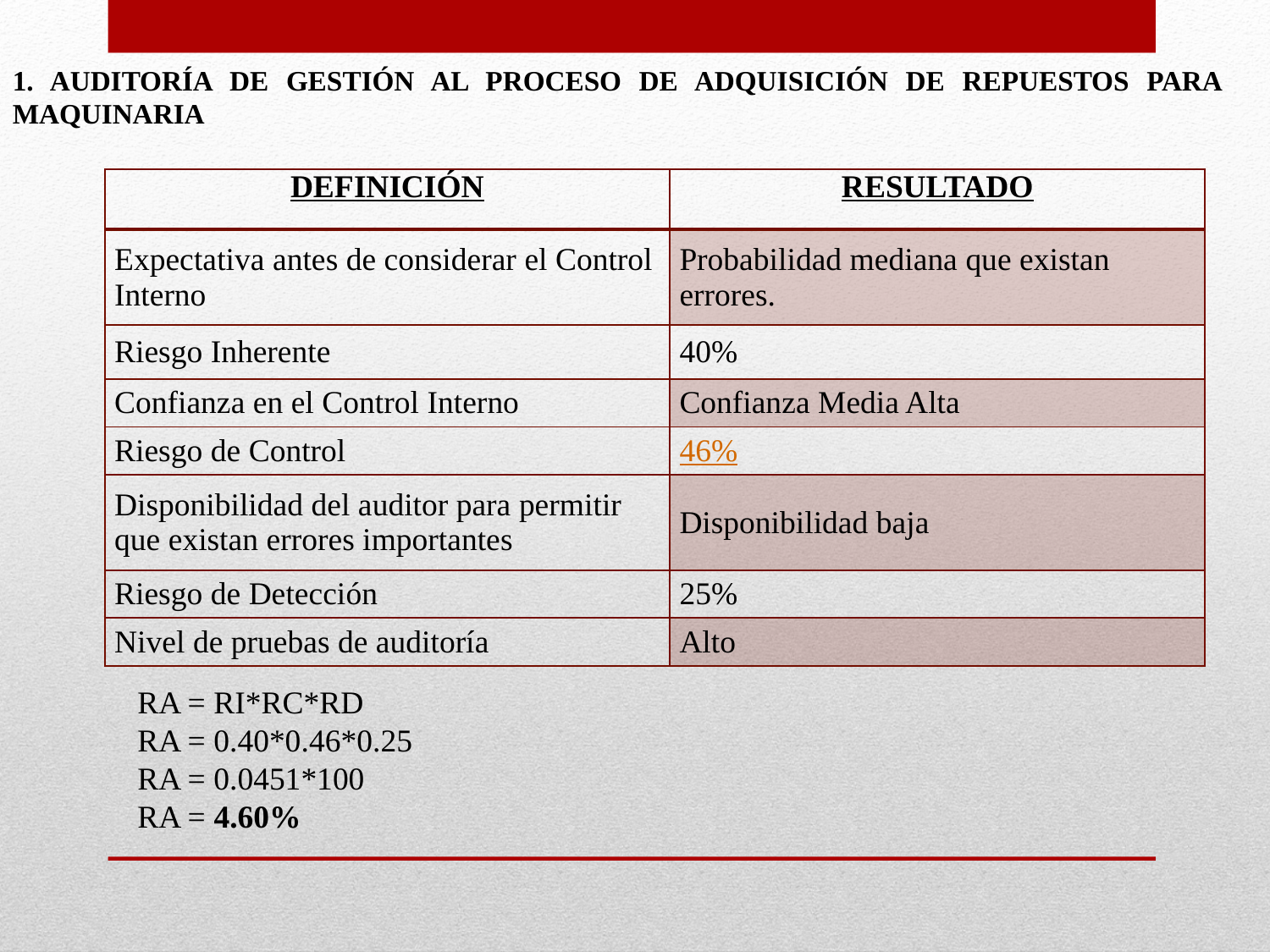

1. AUDITORÍA DE GESTIÓN AL PROCESO DE ADQUISICIÓN DE REPUESTOS PARA MAQUINARIA
| DEFINICIÓN | RESULTADO |
| --- | --- |
| Expectativa antes de considerar el Control Interno | Probabilidad mediana que existan errores. |
| Riesgo Inherente | 40% |
| Confianza en el Control Interno | Confianza Media Alta |
| Riesgo de Control | 46% |
| Disponibilidad del auditor para permitir que existan errores importantes | Disponibilidad baja |
| Riesgo de Detección | 25% |
| Nivel de pruebas de auditoría | Alto |
RA = RI*RC*RD
RA = 0.40*0.46*0.25
RA = 0.0451*100
RA = 4.60%